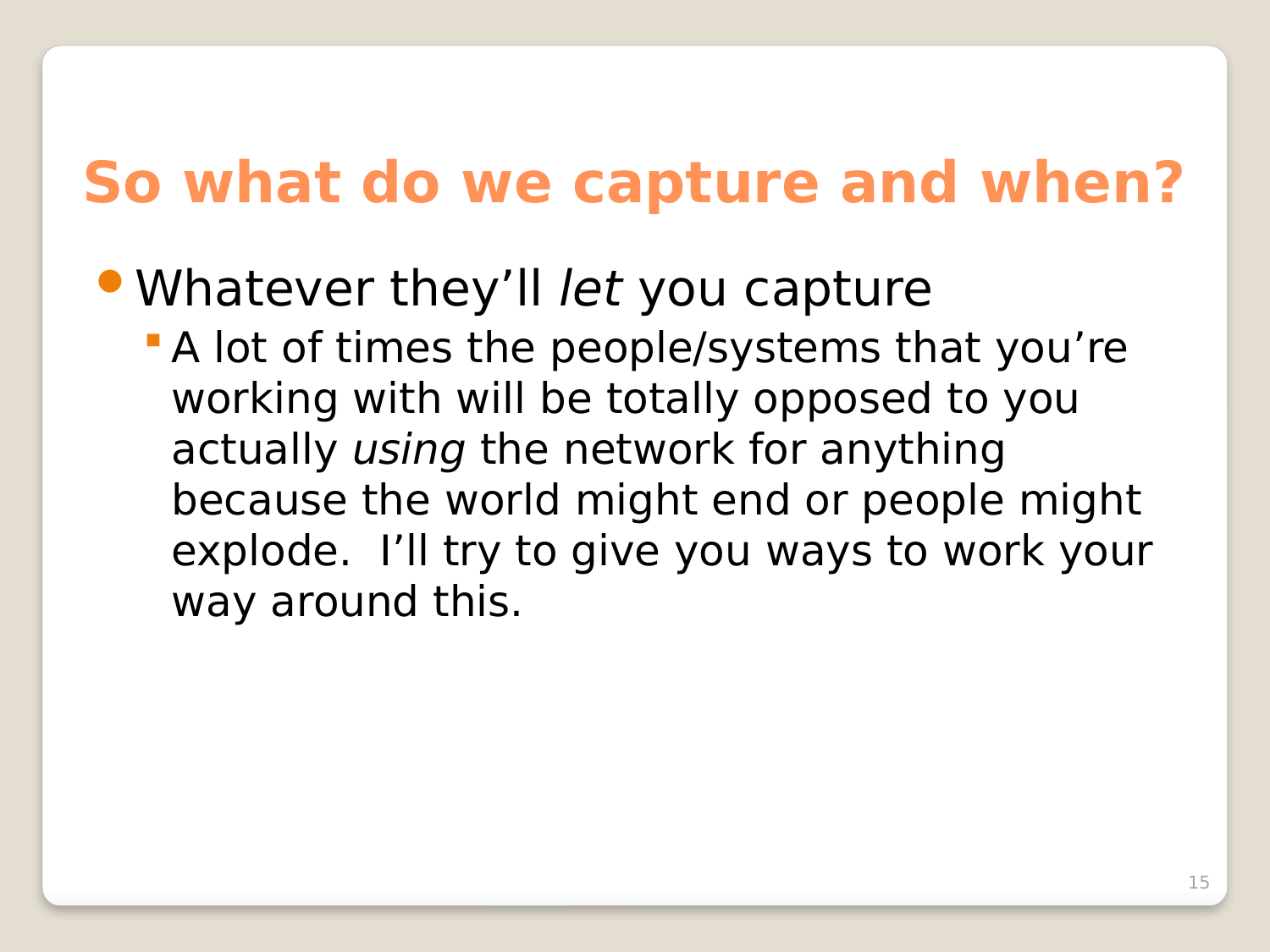

# So what do we capture and when?
Whatever they’ll let you capture
A lot of times the people/systems that you’re working with will be totally opposed to you actually using the network for anything because the world might end or people might explode.  I’ll try to give you ways to work your way around this.

15